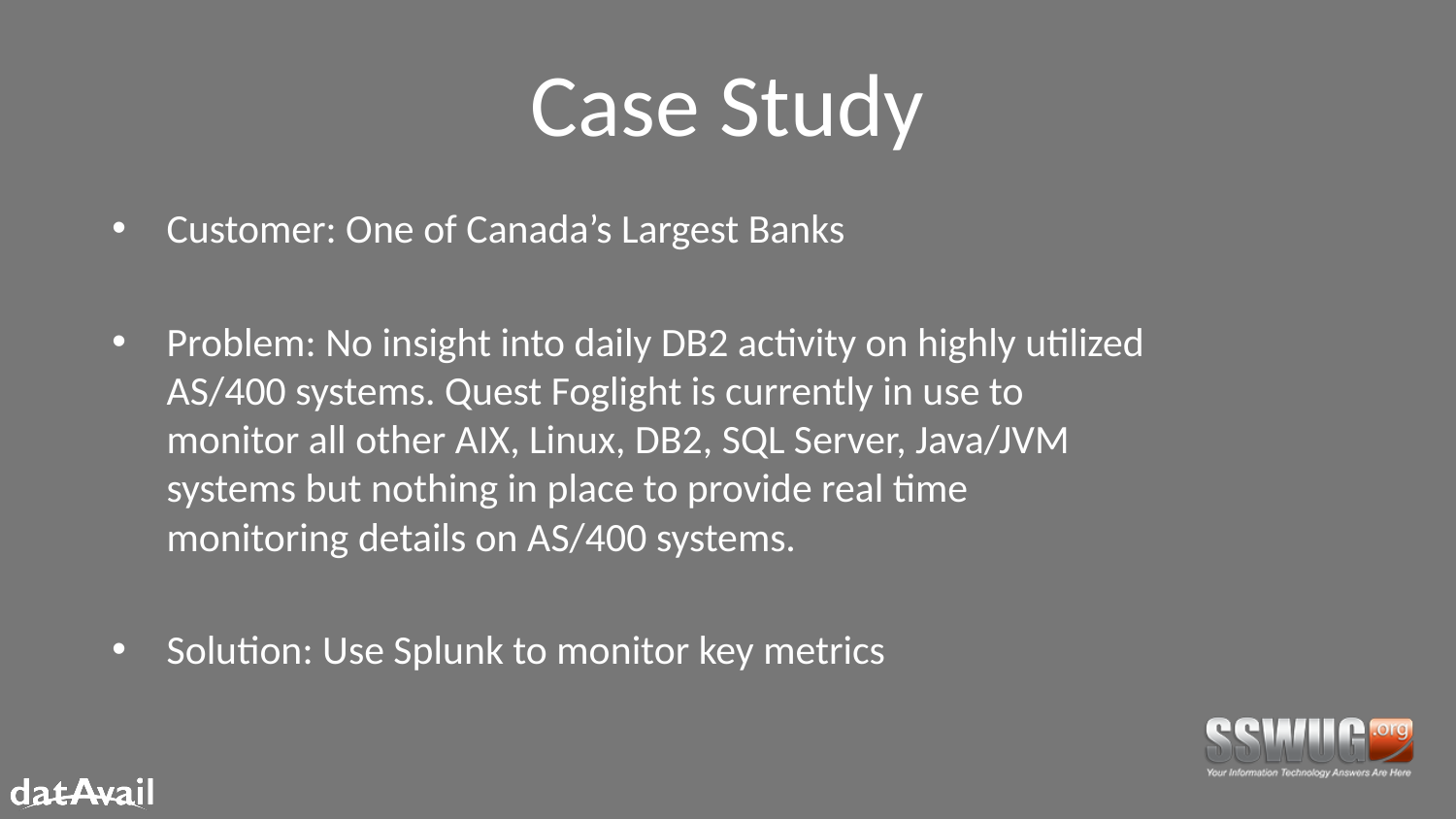

# Case Study
Customer: One of Canada’s Largest Banks

Problem: No insight into daily DB2 activity on highly utilized AS/400 systems. Quest Foglight is currently in use to monitor all other AIX, Linux, DB2, SQL Server, Java/JVM systems but nothing in place to provide real time monitoring details on AS/400 systems.

Solution: Use Splunk to monitor key metrics